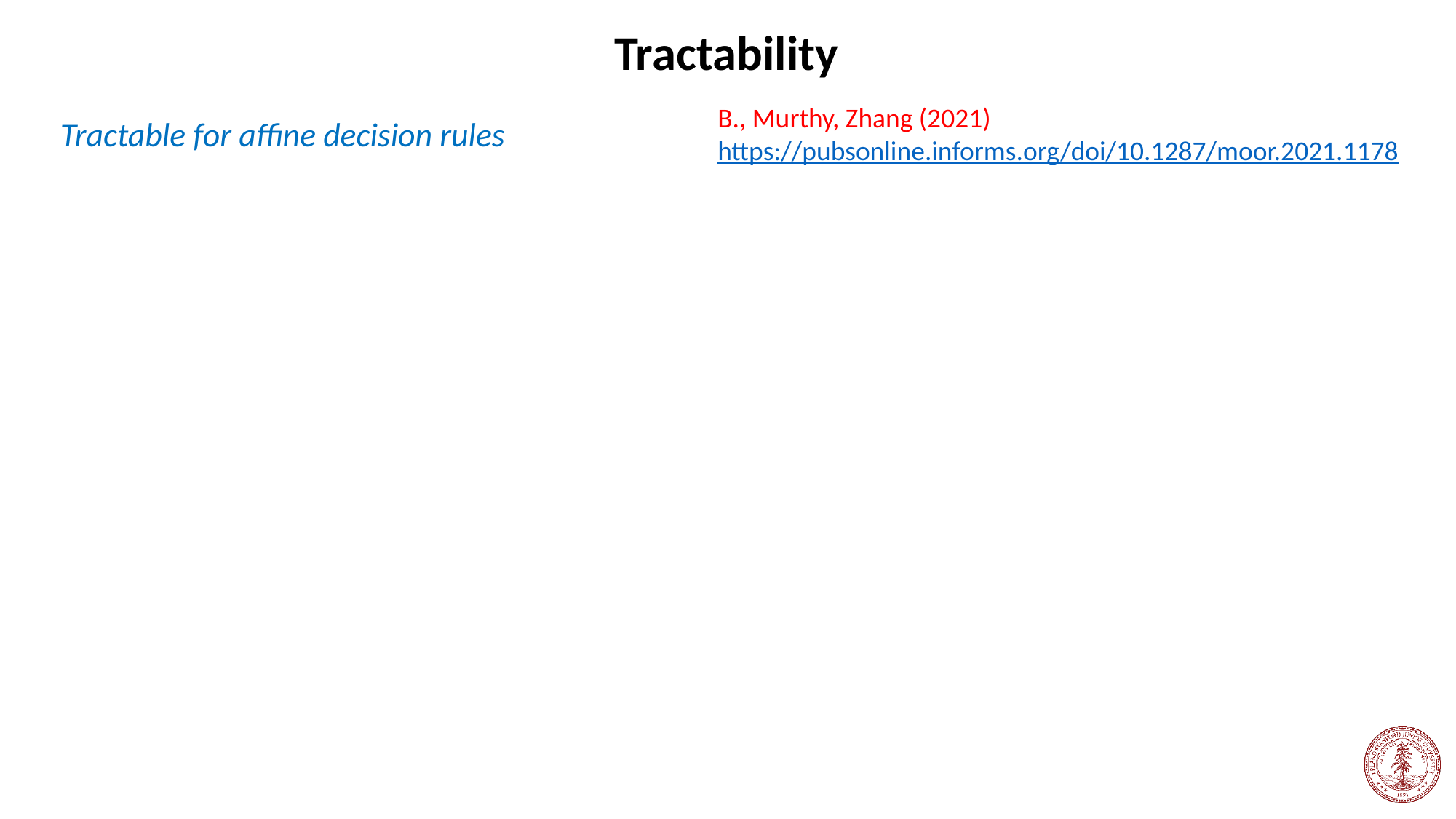

Tractability
B., Murthy, Zhang (2021) https://pubsonline.informs.org/doi/10.1287/moor.2021.1178
Tractable for affine decision rules